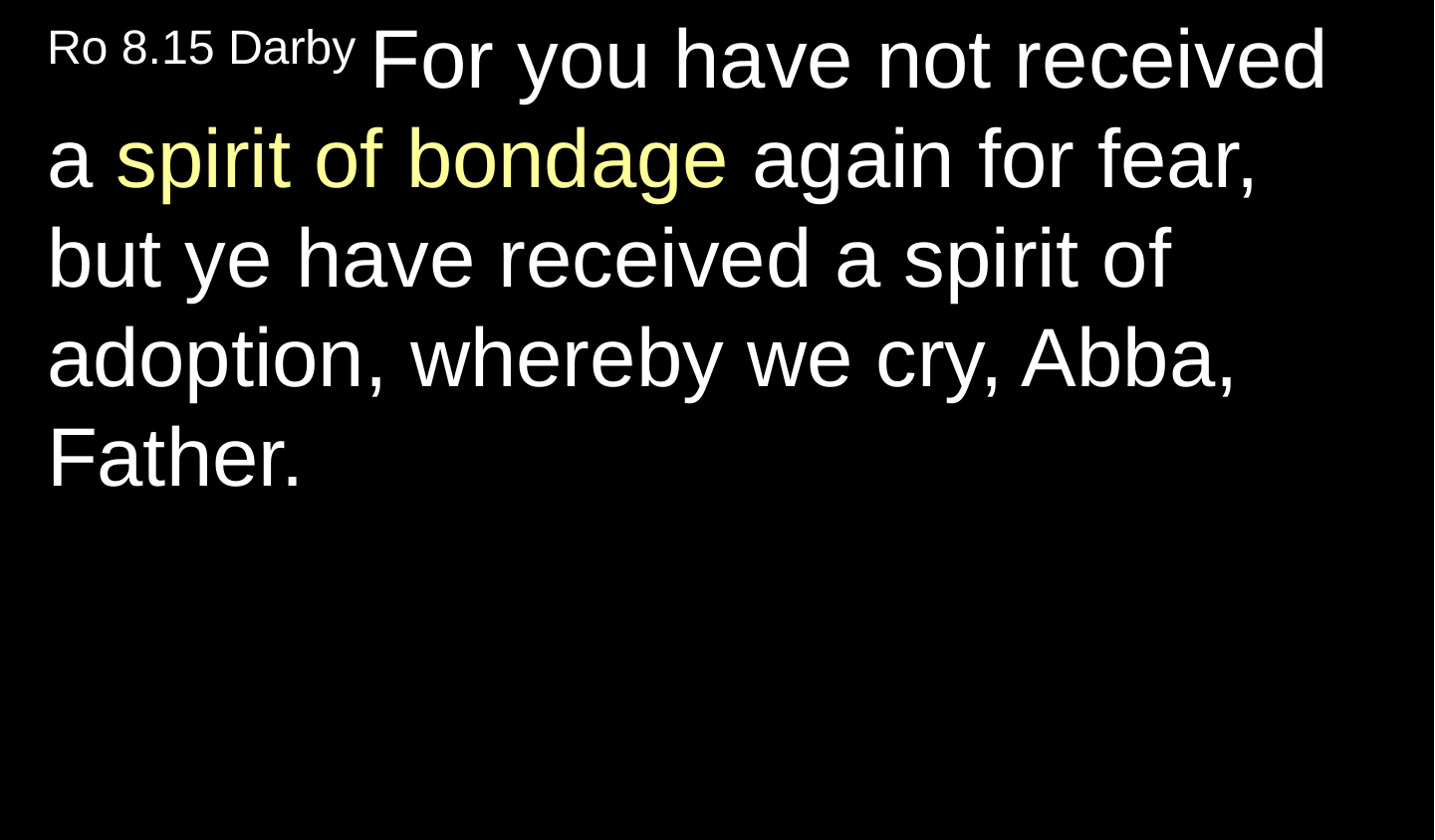

Ro 8.15 Darby For you have not received a spirit of bondage again for fear, but ye have received a spirit of adoption, whereby we cry, Abba, Father.